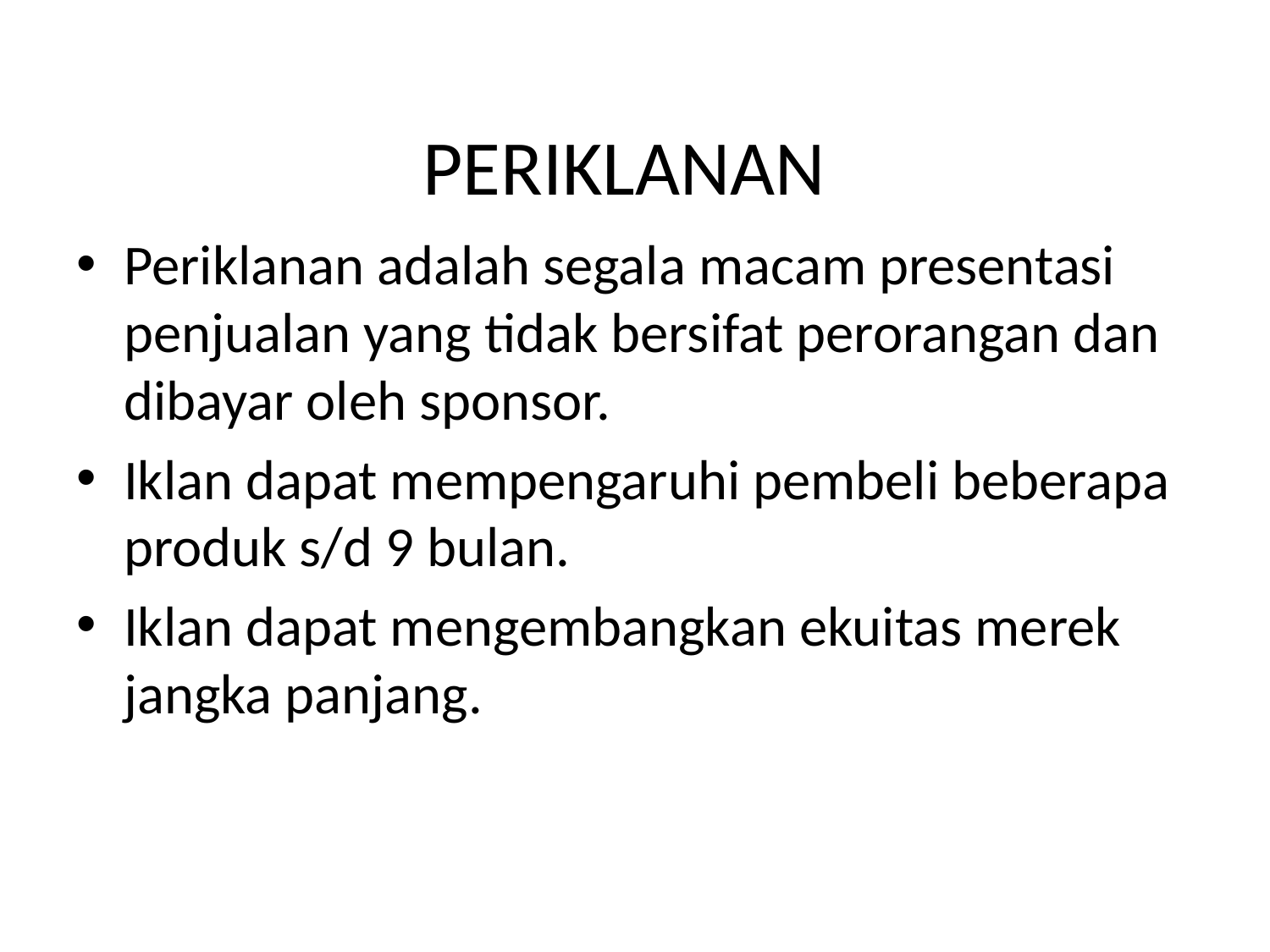

# PERIKLANAN
Periklanan adalah segala macam presentasi penjualan yang tidak bersifat perorangan dan dibayar oleh sponsor.
Iklan dapat mempengaruhi pembeli beberapa produk s/d 9 bulan.
Iklan dapat mengembangkan ekuitas merek jangka panjang.